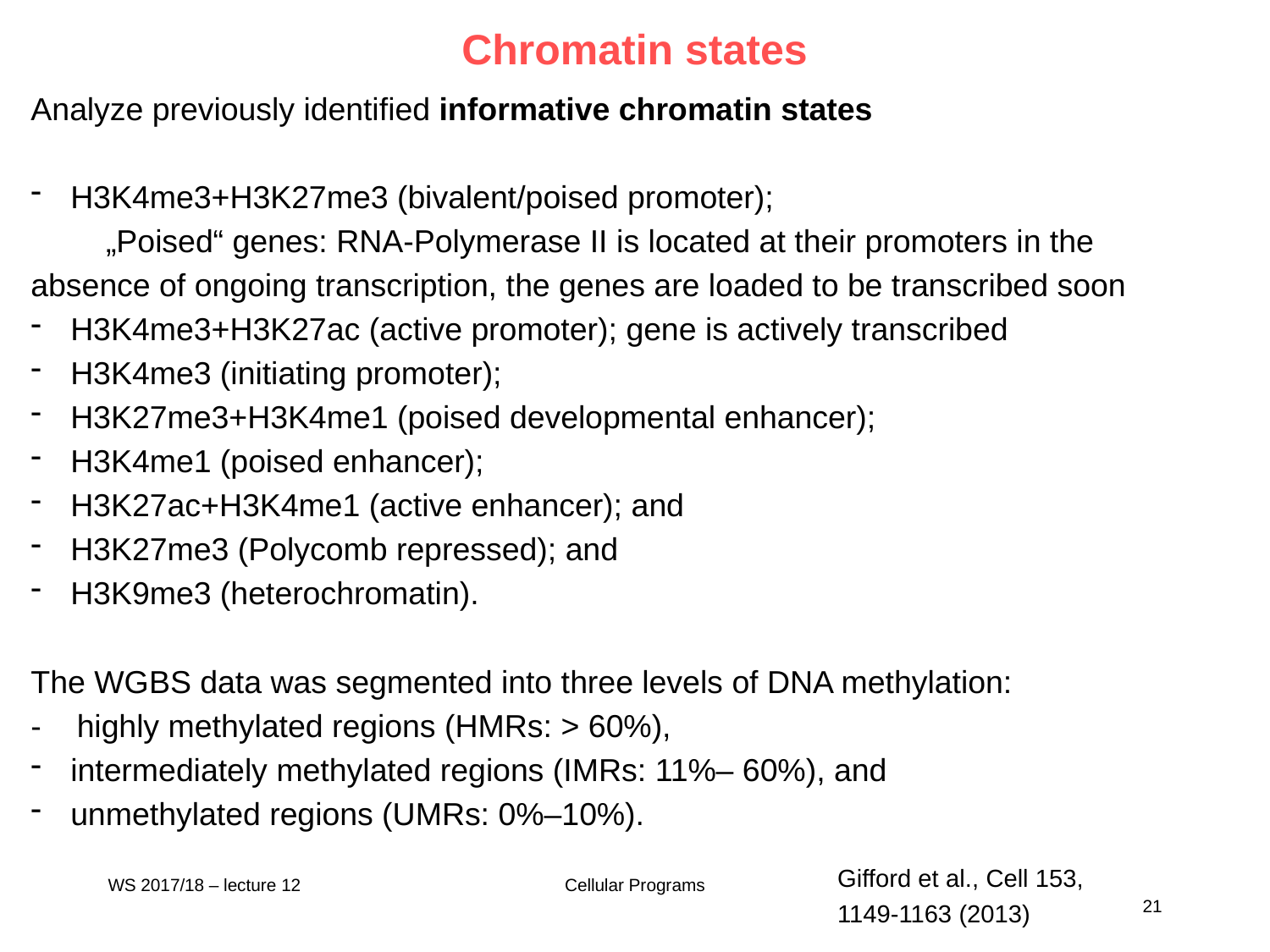

Chromatin states
Analyze previously identified informative chromatin states

H3K4me3+H3K27me3 (bivalent/poised promoter);
	„Poised“ genes: RNA-Polymerase II is located at their promoters in the 	absence of ongoing transcription, the genes are loaded to be transcribed soon
H3K4me3+H3K27ac (active promoter); gene is actively transcribed
H3K4me3 (initiating promoter);
H3K27me3+H3K4me1 (poised developmental enhancer);
H3K4me1 (poised enhancer);
H3K27ac+H3K4me1 (active enhancer); and
H3K27me3 (Polycomb repressed); and
H3K9me3 (heterochromatin).

The WGBS data was segmented into three levels of DNA methylation:
-    highly methylated regions (HMRs: > 60%),
intermediately methylated regions (IMRs: 11%– 60%), and
unmethylated regions (UMRs: 0%–10%).

Gifford et al., Cell 153, 1149-1163 (2013)
WS 2017/18 – lecture 12
Cellular Programs

21